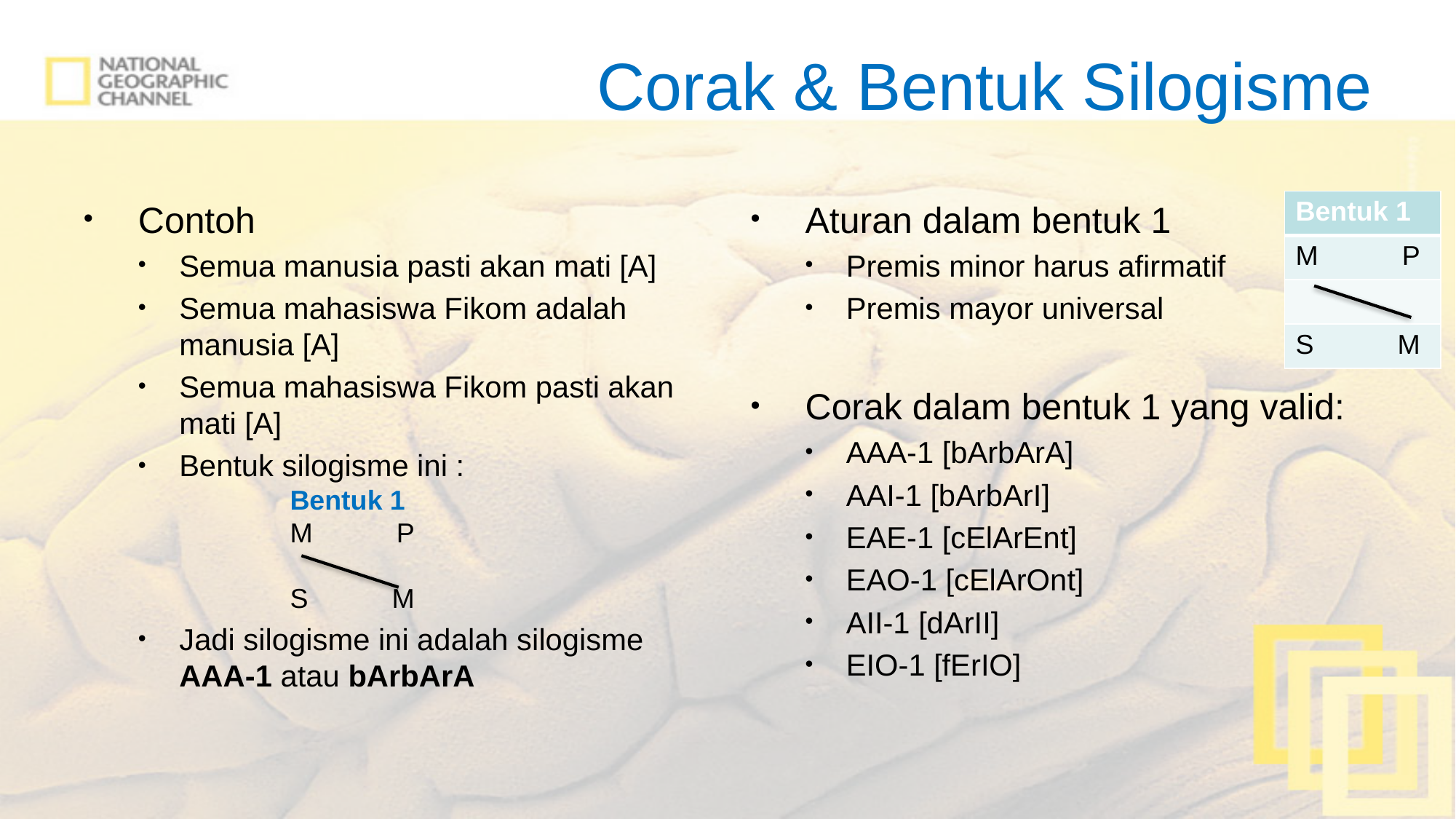

# Corak & Bentuk Silogisme
Contoh
Semua manusia pasti akan mati [A]
Semua mahasiswa Fikom adalah manusia [A]
Semua mahasiswa Fikom pasti akan mati [A]
Bentuk silogisme ini :
                           Bentuk 1
                           M           P

                           S           M
Jadi silogisme ini adalah silogisme AAA-1 atau bArbArA

Aturan dalam bentuk 1
Premis minor harus afirmatif
Premis mayor universal

Corak dalam bentuk 1 yang valid:
AAA-1 [bArbArA]
AAI-1 [bArbArI]
EAE-1 [cElArEnt]
EAO-1 [cElArOnt]
AII-1 [dArII]
EIO-1 [fErIO]

| Bentuk 1 |
| --- |
| M P |
|  |
| S M |